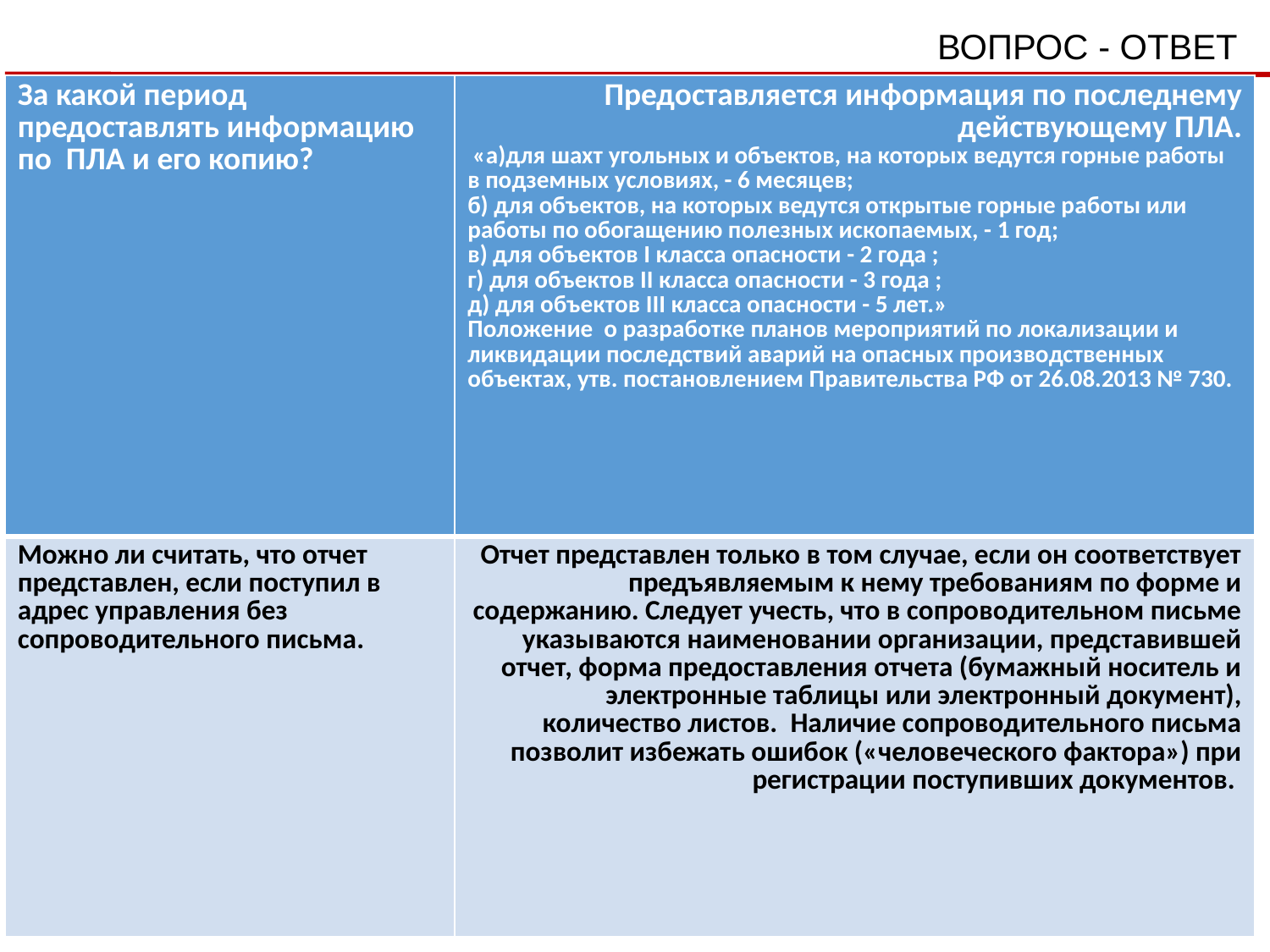

ВОПРОС - ОТВЕТ

| За какой период предоставлять информацию по ПЛА и его копию? | Предоставляется информация по последнему действующему ПЛА. «а)для шахт угольных и объектов, на которых ведутся горные работы в подземных условиях, - 6 месяцев; б) для объектов, на которых ведутся открытые горные работы или работы по обогащению полезных ископаемых, - 1 год; в) для объектов I класса опасности - 2 года ; г) для объектов II класса опасности - 3 года ; д) для объектов III класса опасности - 5 лет.» Положение о разработке планов мероприятий по локализации и ликвидации последствий аварий на опасных производственных объектах, утв. постановлением Правительства РФ от 26.08.2013 № 730. |
| --- | --- |
| Можно ли считать, что отчет представлен, если поступил в адрес управления без сопроводительного письма. | Отчет представлен только в том случае, если он соответствует предъявляемым к нему требованиям по форме и содержанию. Следует учесть, что в сопроводительном письме указываются наименовании организации, представившей отчет, форма предоставления отчета (бумажный носитель и электронные таблицы или электронный документ), количество листов. Наличие сопроводительного письма позволит избежать ошибок («человеческого фактора») при регистрации поступивших документов. |
7